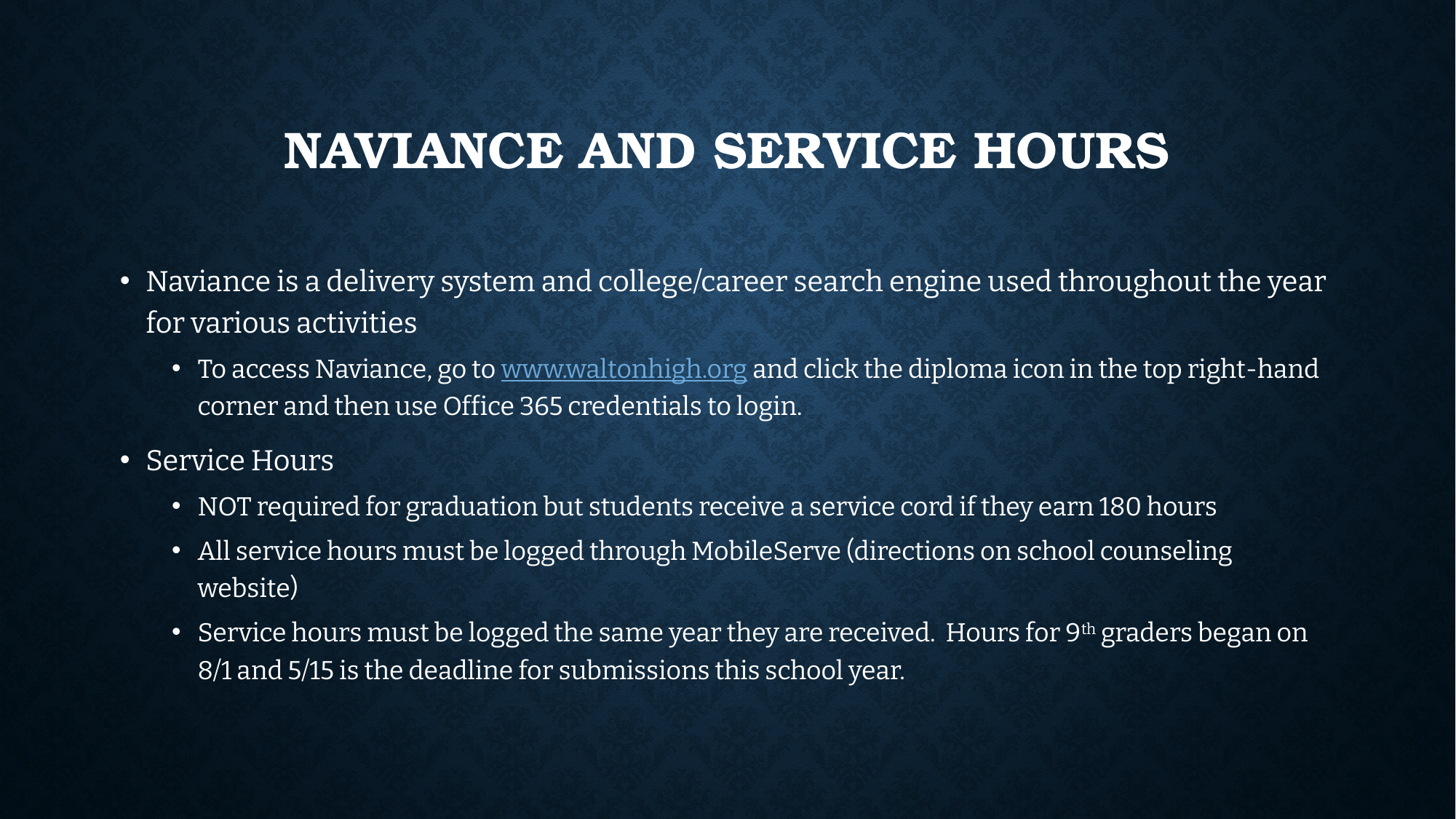

# Naviance and service hours
Naviance is a delivery system and college/career search engine used throughout the year for various activities
To access Naviance, go to www.waltonhigh.org and click the diploma icon in the top right-hand corner and then use Office 365 credentials to login.
Service Hours
NOT required for graduation but students receive a service cord if they earn 180 hours
All service hours must be logged through MobileServe (directions on school counseling website)
Service hours must be logged the same year they are received.  Hours for 9th graders began on 8/1 and 5/15 is the deadline for submissions this school year.